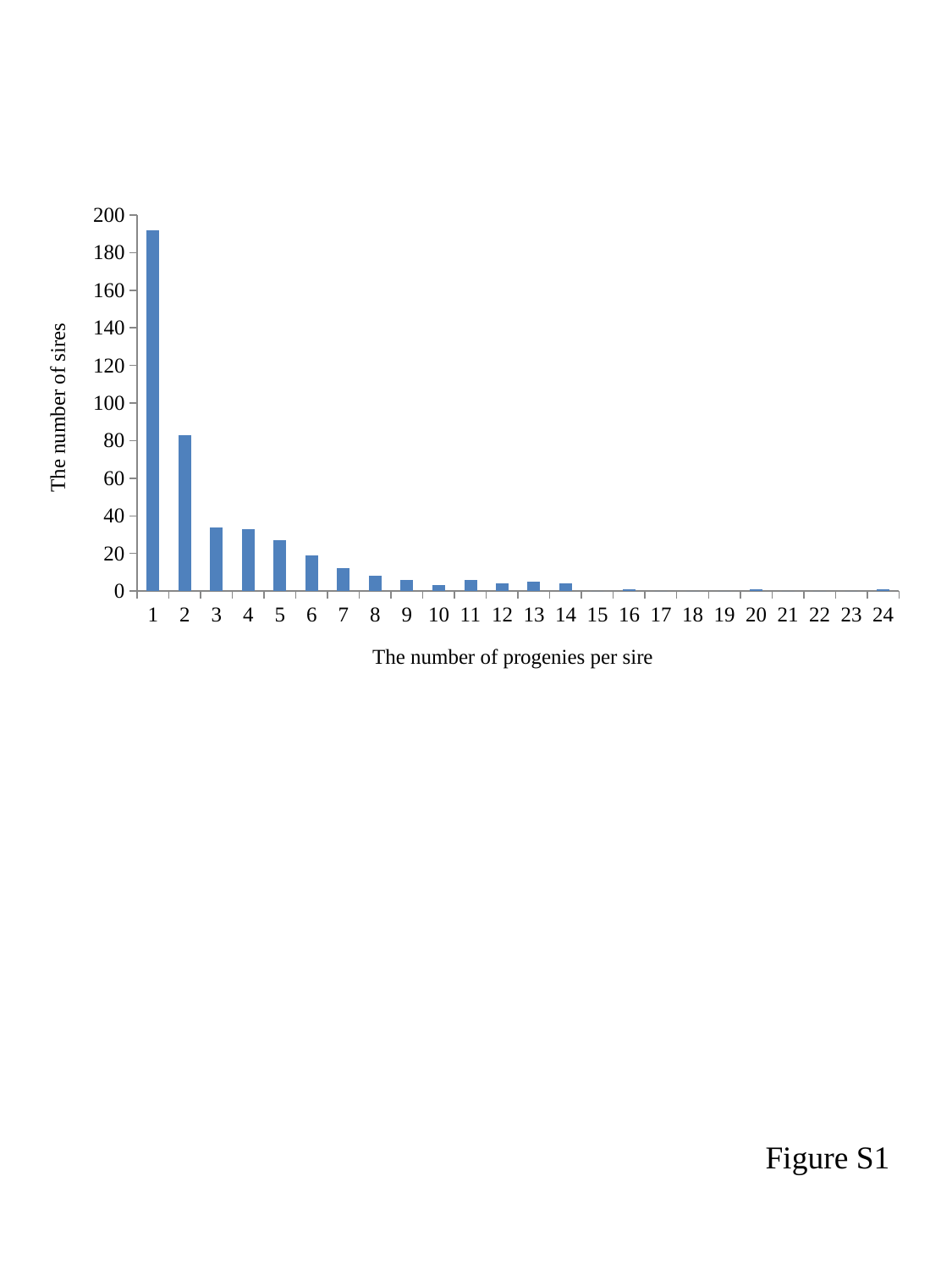

### Chart

| Category |  |
|---|---|
| 1 | 192.0 |
| 2 | 83.0 |
| 3 | 34.0 |
| 4 | 33.0 |
| 5 | 27.0 |
| 6 | 19.0 |
| 7 | 12.0 |
| 8 | 8.0 |
| 9 | 6.0 |
| 10 | 3.0 |
| 11 | 6.0 |
| 12 | 4.0 |
| 13 | 5.0 |
| 14 | 4.0 |
| 15 | 0.0 |
| 16 | 1.0 |
| 17 | 0.0 |
| 18 | 0.0 |
| 19 | 0.0 |
| 20 | 1.0 |
| 21 | 0.0 |
| 22 | 0.0 |
| 23 | 0.0 |
| 24 | 1.0 |
The number of sires
The number of progenies per sire
Figure S1